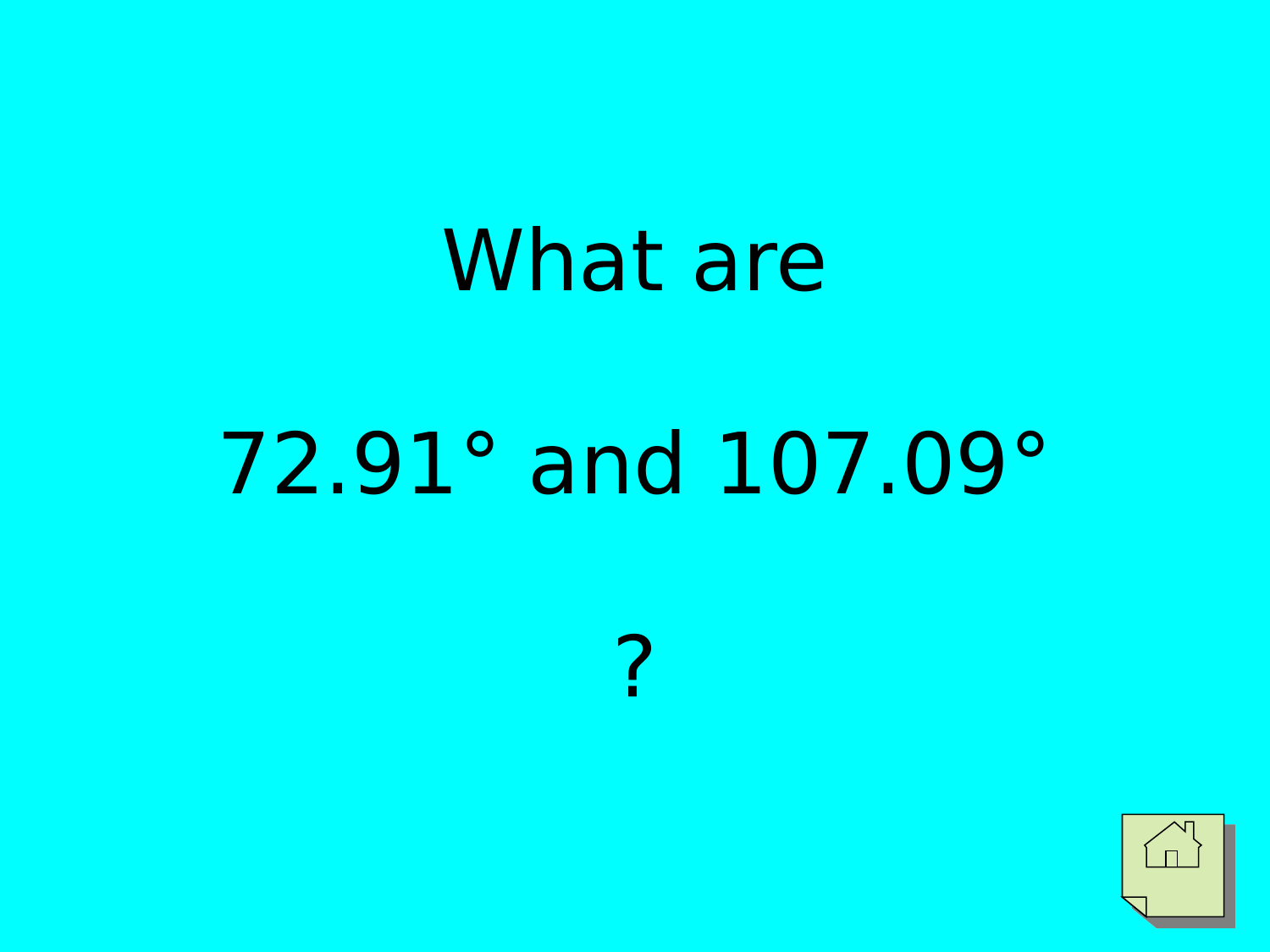

# What are 72.91° and 107.09° ?